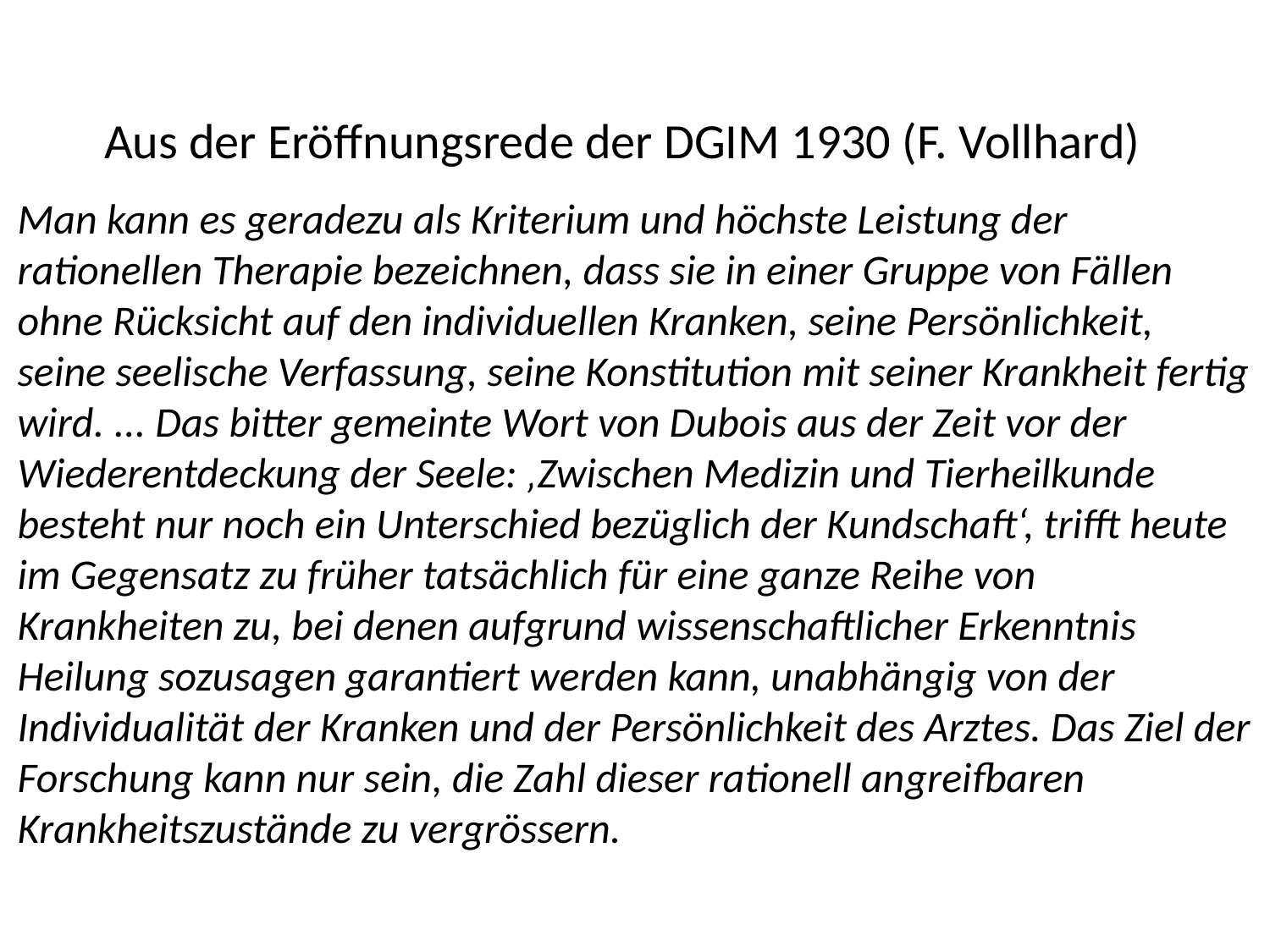

# Aus der Eröffnungsrede der DGIM 1930 (F. Vollhard)
Man kann es geradezu als Kriterium und höchste Lei­stung der rationellen Therapie bezeichnen, dass sie in einer Gruppe von Fällen ohne Rücksicht auf den individuellen Kranken, seine Persönlichkeit, seine seelische Verfassung, seine Konstitution mit seiner Krankheit fertig wird. ... Das bitter gemeinte Wort von Dubois aus der Zeit vor der Wiederentdeckung der Seele: ‚Zwischen Medizin und Tierheilkunde besteht nur noch ein Unterschied bezüglich der Kundschaft‘, trifft heute im Gegensatz zu früher tatsächlich für eine ganze Reihe von Krankheiten zu, bei denen auf­grund wissenschaftlicher Erkenntnis Heilung sozusagen garantiert werden kann, unabhängig von der Individualität der Kranken und der Persönlichkeit des Arztes. Das Ziel der Forschung kann nur sein, die Zahl dieser rationell an­greifbaren Krankheitszustände zu vergrössern.